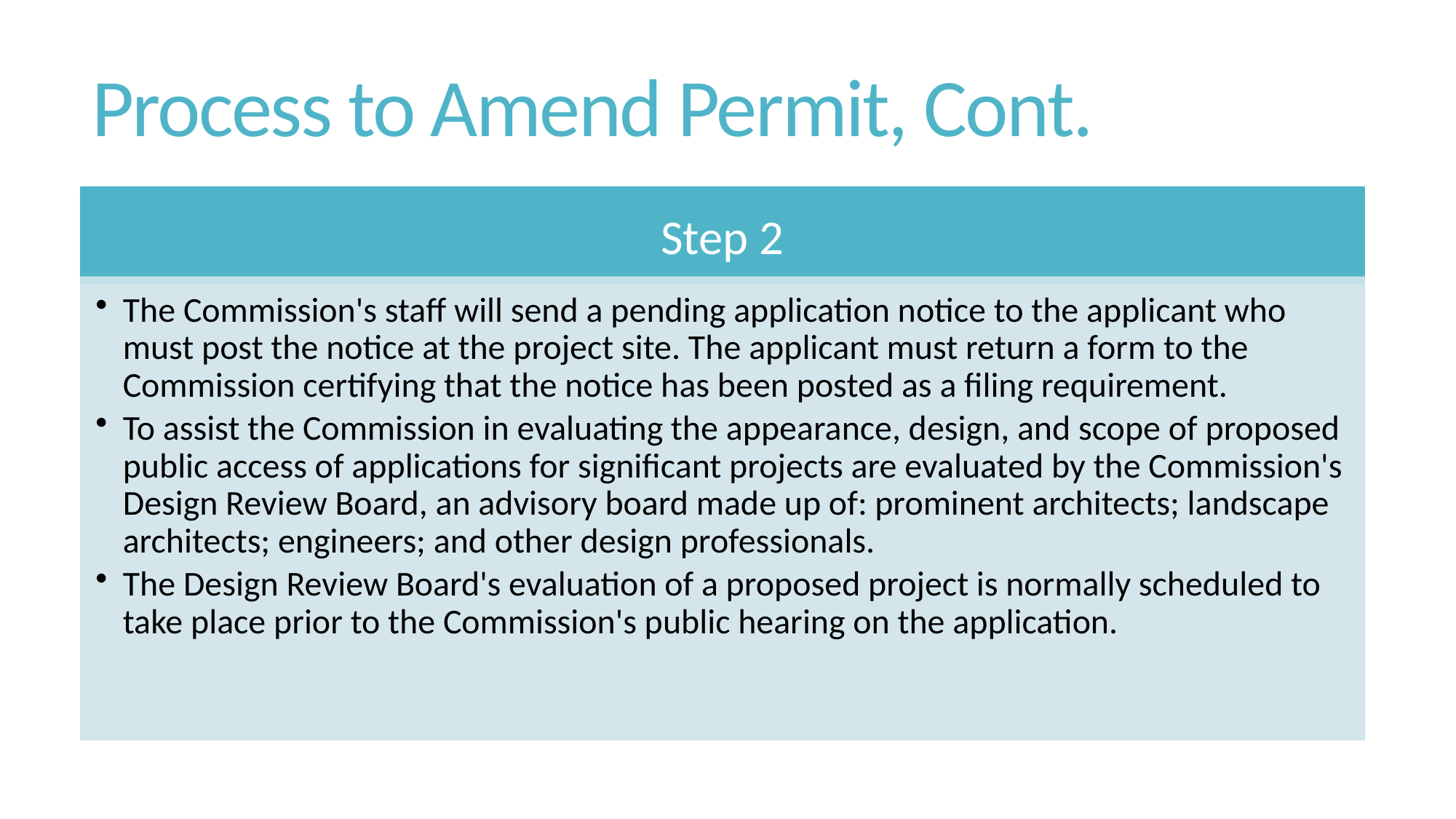

# Process to Amend Permit, Cont.
Step 2
The Commission's staff will send a pending application notice to the applicant who must post the notice at the project site. The applicant must return a form to the Commission certifying that the notice has been posted as a filing requirement.
To assist the Commission in evaluating the appearance, design, and scope of proposed public access of applications for significant projects are evaluated by the Commission's Design Review Board, an advisory board made up of: prominent architects; landscape architects; engineers; and other design professionals.
The Design Review Board's evaluation of a proposed project is normally scheduled to take place prior to the Commission's public hearing on the application.